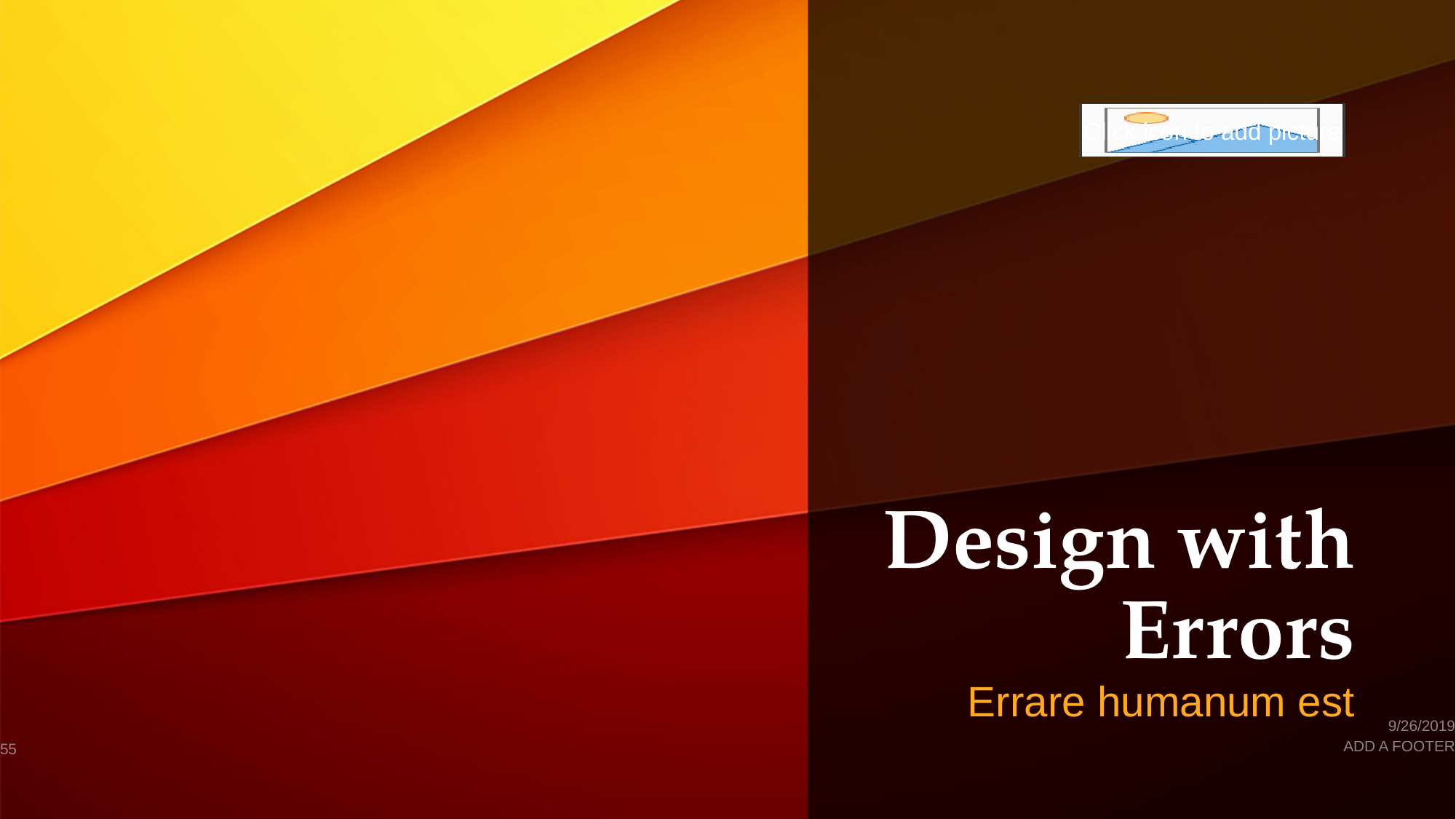

# Design with Errors
Errare humanum est
9/26/2019
55
ADD A FOOTER